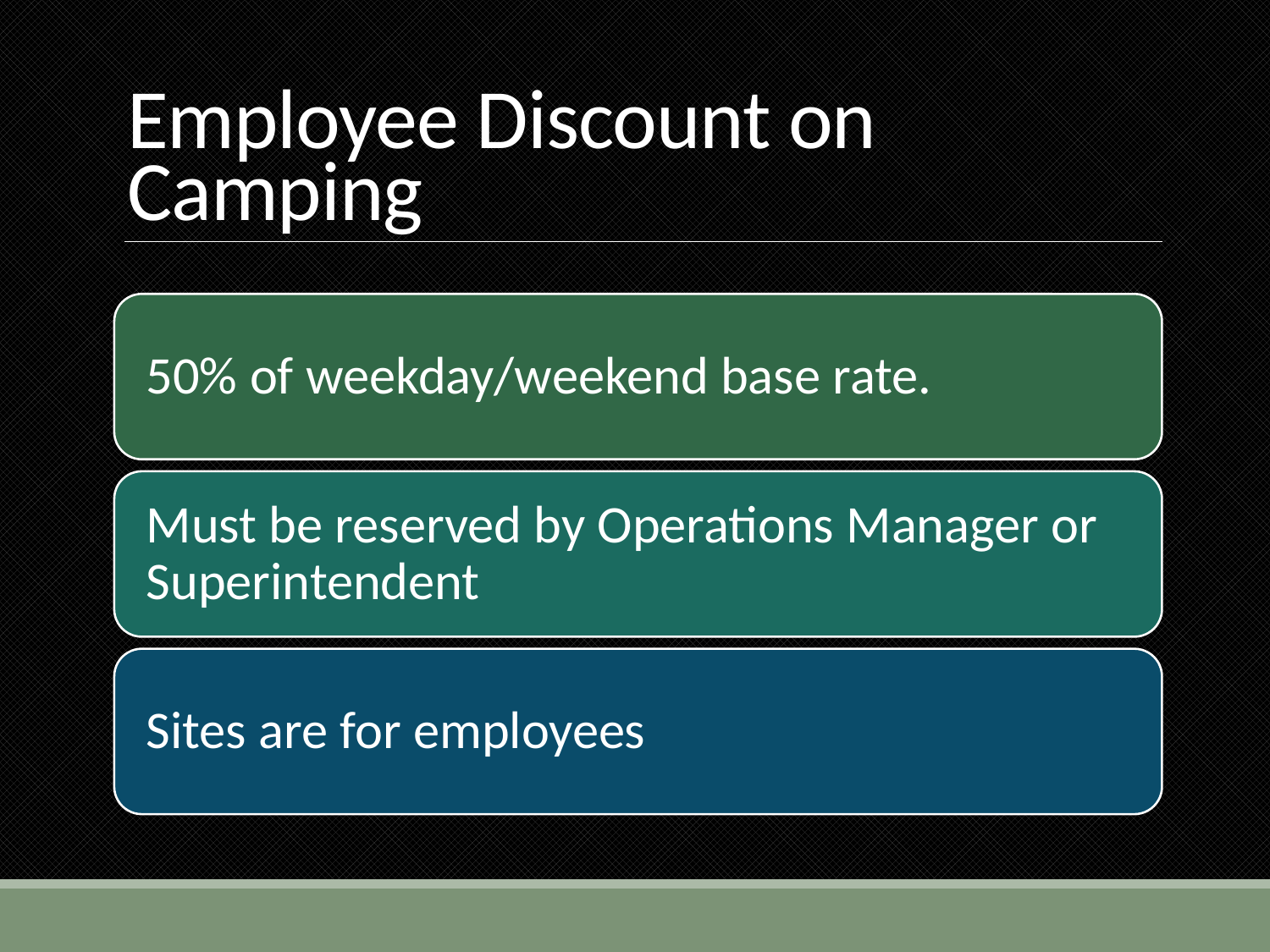

# Employee Discount on Camping
50% of weekday/weekend base rate.
Must be reserved by Operations Manager or Superintendent
Sites are for employees